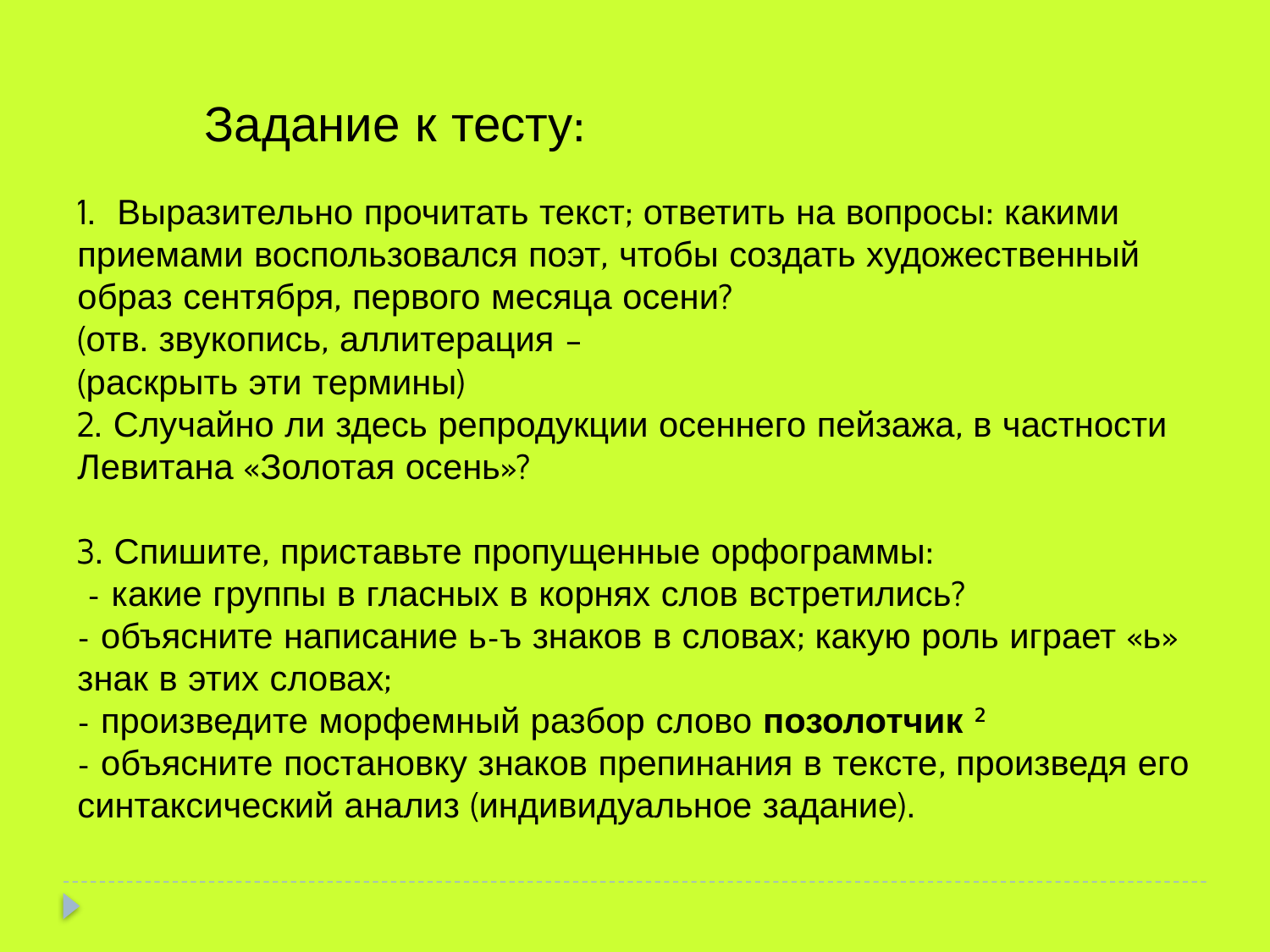

Задание к тесту:

1.  Выразительно прочитать текст; ответить на вопросы: какими приемами воспользовался поэт, чтобы создать художественный образ сентября, первого месяца осени?
(отв. звукопись, аллитерация –
(раскрыть эти термины)
2. Случайно ли здесь репродукции осеннего пейзажа, в частности Левитана «Золотая осень»?

3. Спишите, приставьте пропущенные орфограммы:
 - какие группы в гласных в корнях слов встретились?
- объясните написание ь-ъ знаков в словах; какую роль играет «ь» знак в этих словах;
- произведите морфемный разбор слово позолотчик 2
- объясните постановку знаков препинания в тексте, произведя его синтаксический анализ (индивидуальное задание).